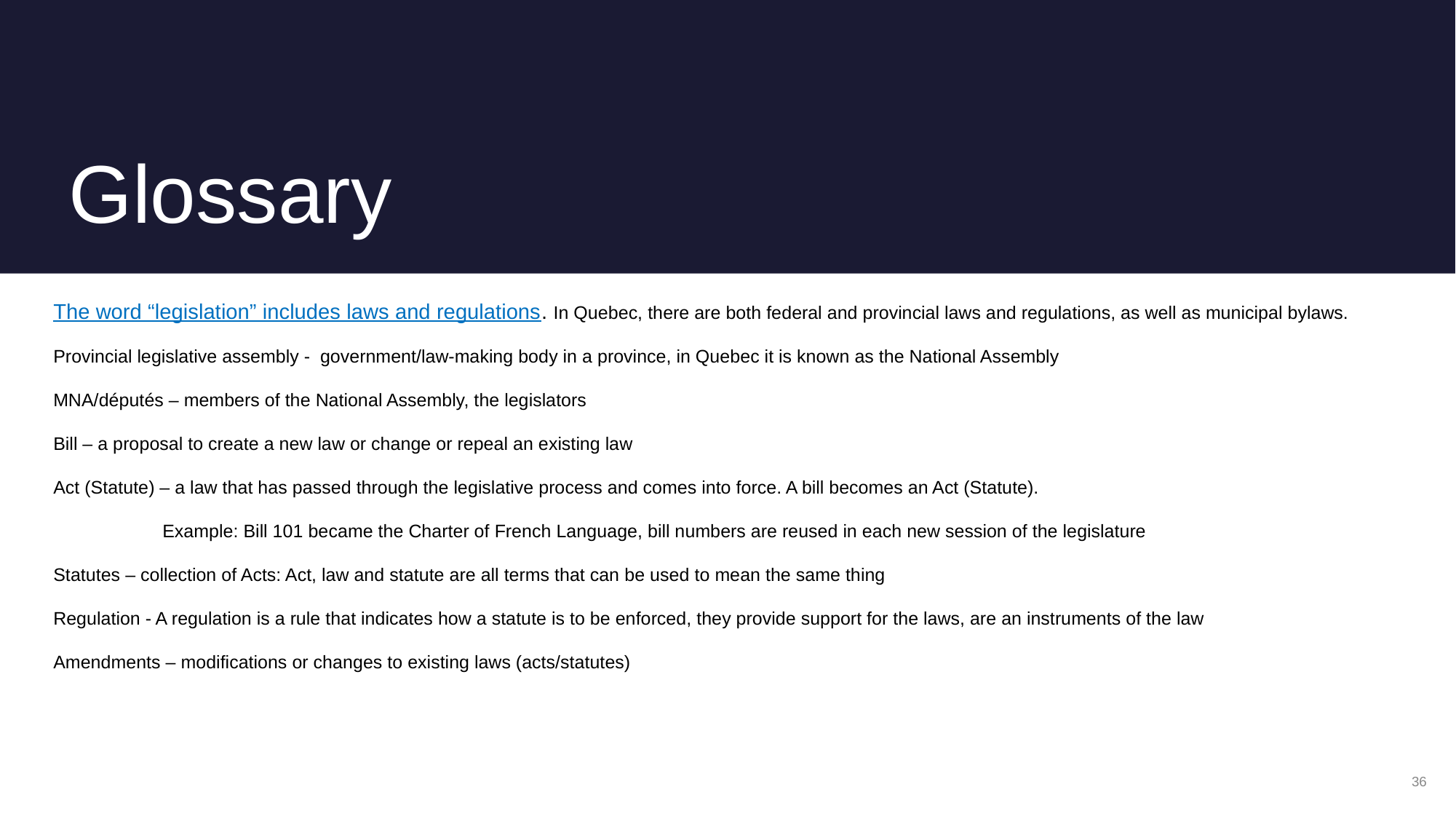

# Glossary
The word “legislation” includes laws and regulations. In Quebec, there are both federal and provincial laws and regulations, as well as municipal bylaws.

Provincial legislative assembly -  government/law-making body in a province, in Quebec it is known as the National Assembly

MNA/députés – members of the National Assembly, the legislators

Bill – a proposal to create a new law or change or repeal an existing law

Act (Statute) – a law that has passed through the legislative process and comes into force. A bill becomes an Act (Statute).

	Example: Bill 101 became the Charter of French Language, bill numbers are reused in each new session of the legislature

Statutes – collection of Acts: Act, law and statute are all terms that can be used to mean the same thing

Regulation - A regulation is a rule that indicates how a statute is to be enforced, they provide support for the laws, are an instruments of the law

Amendments – modifications or changes to existing laws (acts/statutes)

36